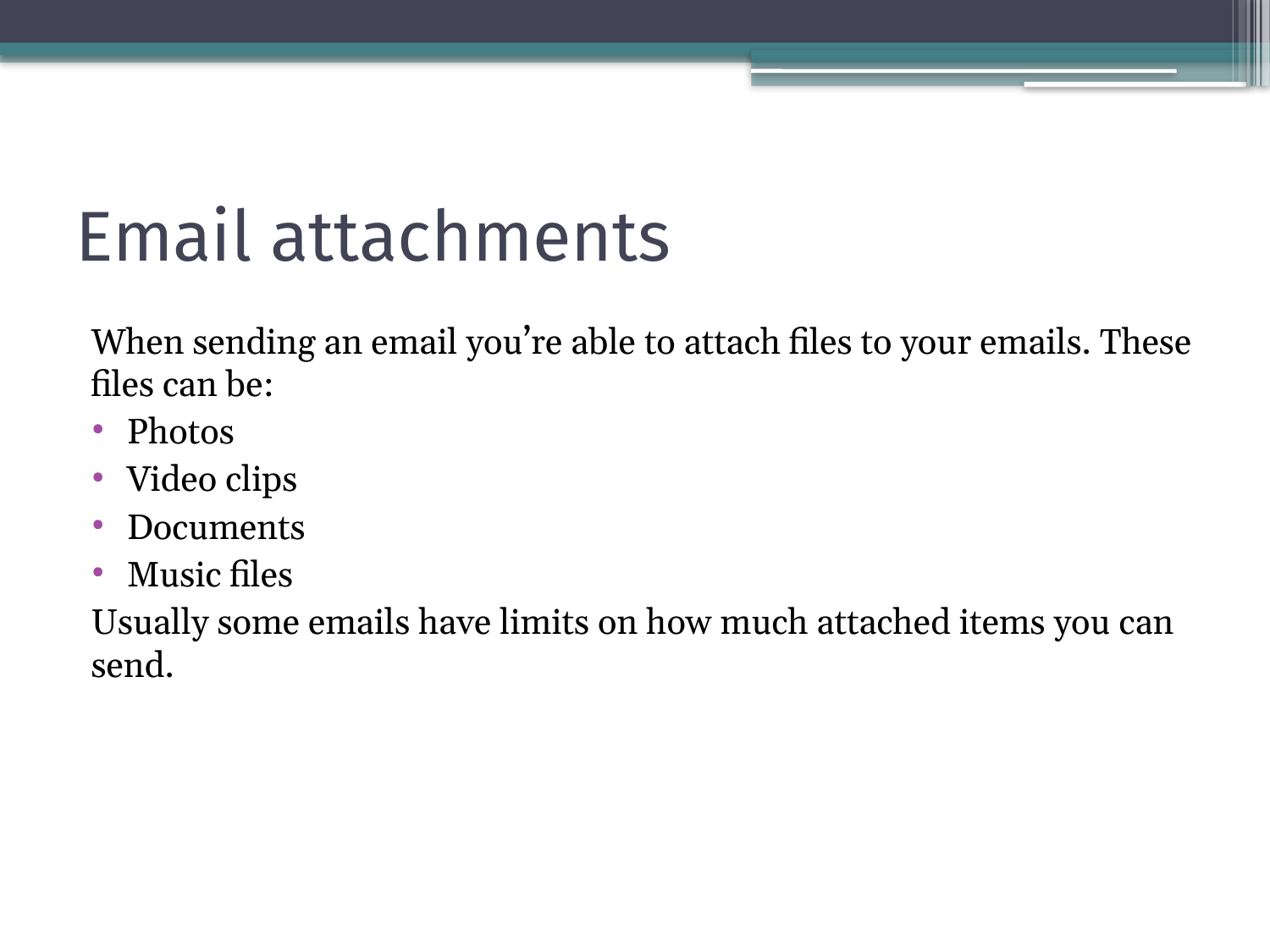

# Email attachments
When sending an email you’re able to attach files to your emails. These files can be:
Photos
Video clips
Documents
Music files
Usually some emails have limits on how much attached items you can send.